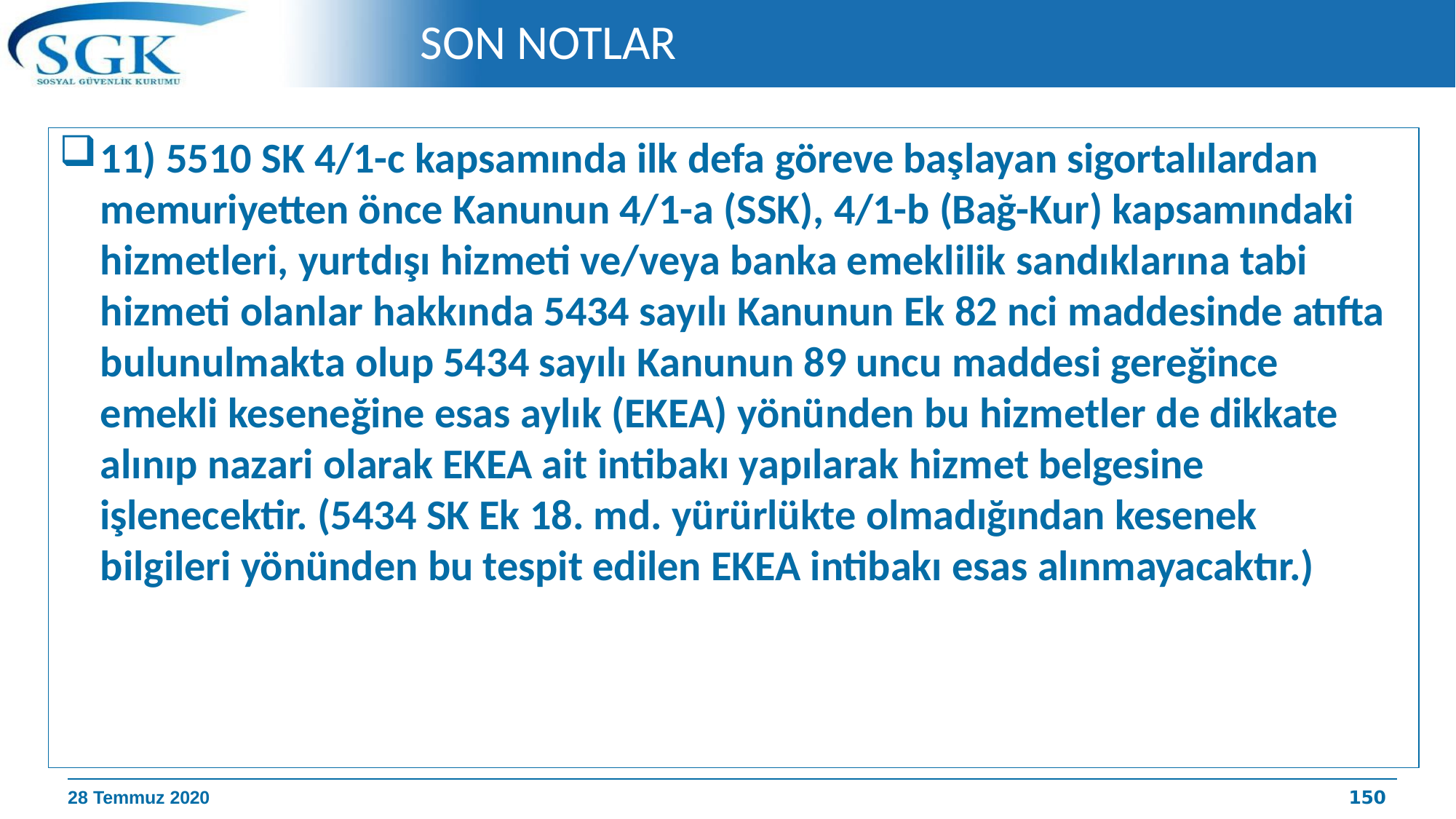

# SON NOTLAR

11) 5510 SK 4/1-c kapsamında ilk defa göreve başlayan sigortalılardan memuriyetten önce Kanunun 4/1-a (SSK), 4/1-b (Bağ-Kur) kapsamındaki hizmetleri, yurtdışı hizmeti ve/veya banka emeklilik sandıklarına tabi
hizmeti olanlar hakkında 5434 sayılı Kanunun Ek 82 nci maddesinde atıfta bulunulmakta olup 5434 sayılı Kanunun 89 uncu maddesi gereğince
emekli keseneğine esas aylık (EKEA) yönünden bu hizmetler de dikkate alınıp nazari olarak EKEA ait intibakı yapılarak hizmet belgesine işlenecektir. (5434 SK Ek 18. md. yürürlükte olmadığından kesenek
bilgileri yönünden bu tespit edilen EKEA intibakı esas alınmayacaktır.)
150
28 Temmuz 2020